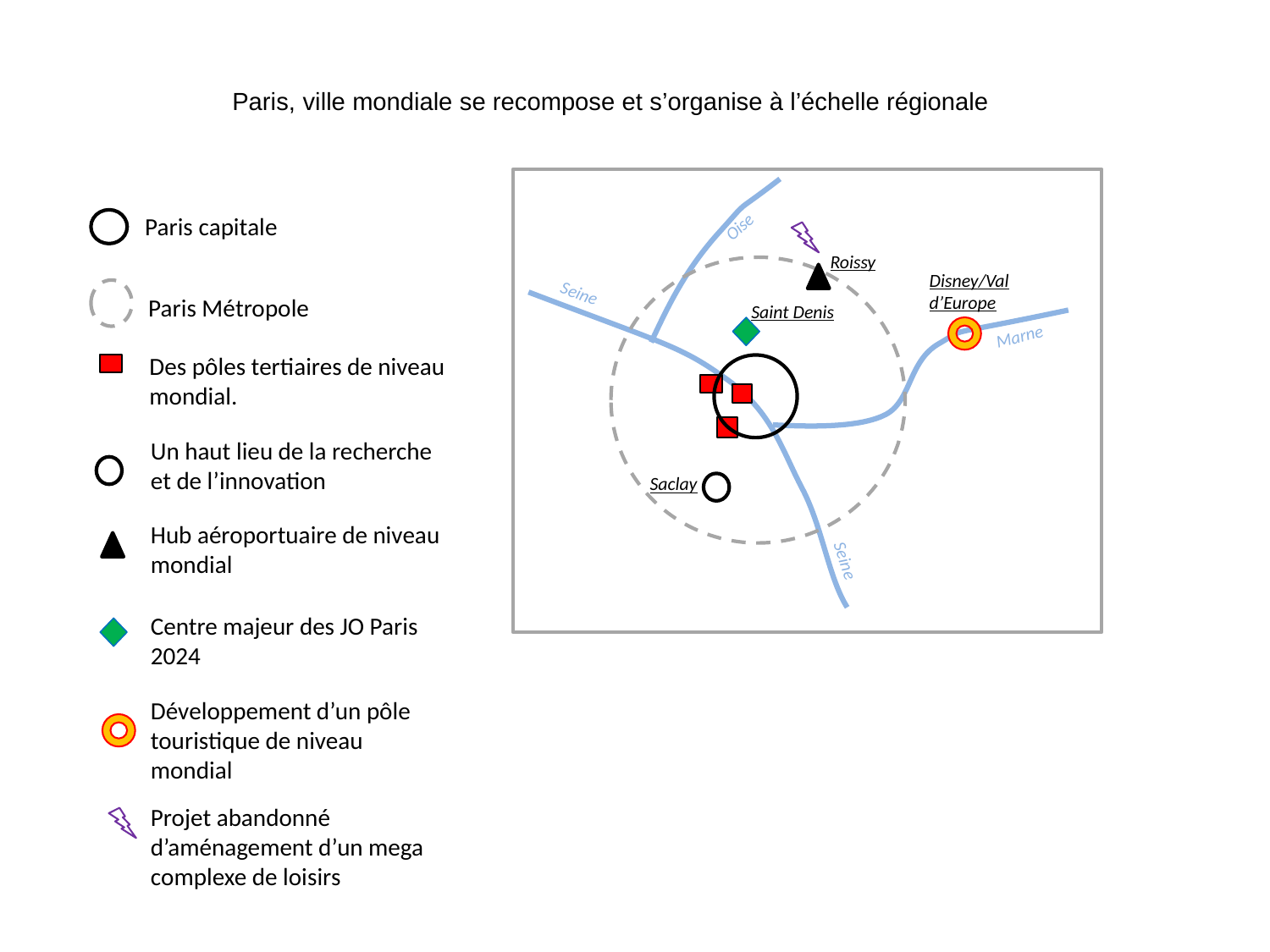

Paris, ville mondiale se recompose et s’organise à l’échelle régionale

Paris capitale
Oise

Roissy

Disney/Val d’Europe

Seine

Paris Métropole

Saint Denis

Marne

Des pôles tertiaires de niveau mondial.

Un haut lieu de la recherche et de l’innovation

Saclay

Hub aéroportuaire de niveau mondial

Seine
Centre majeur des JO Paris 2024

Développement d’un pôle touristique de niveau mondial

Projet abandonné d’aménagement d’un mega complexe de loisirs